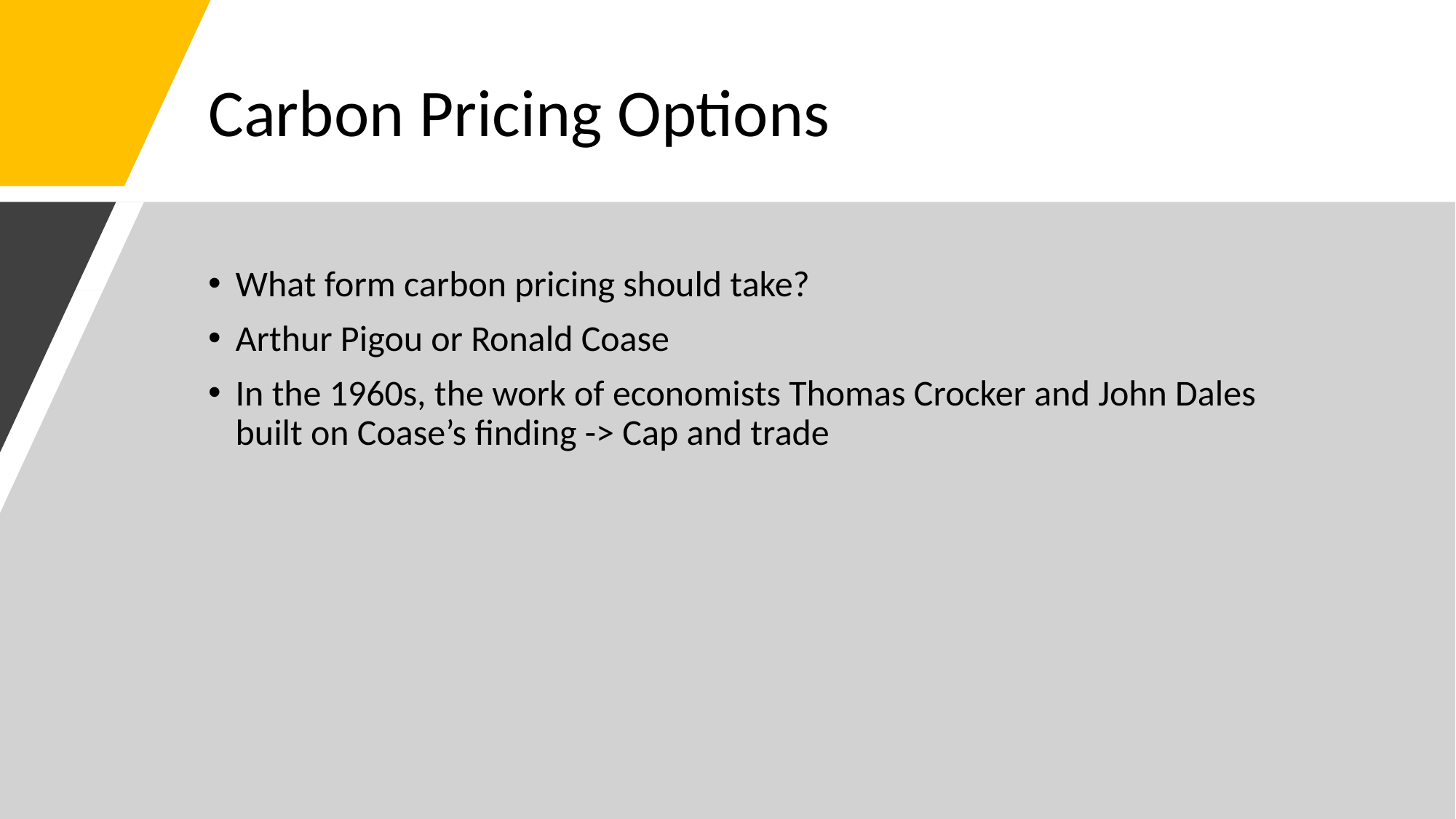

# Carbon Pricing Options

What form carbon pricing should take?
Arthur Pigou or Ronald Coase
In the 1960s, the work of economists Thomas Crocker and John Dales built on Coase’s finding -> Cap and trade